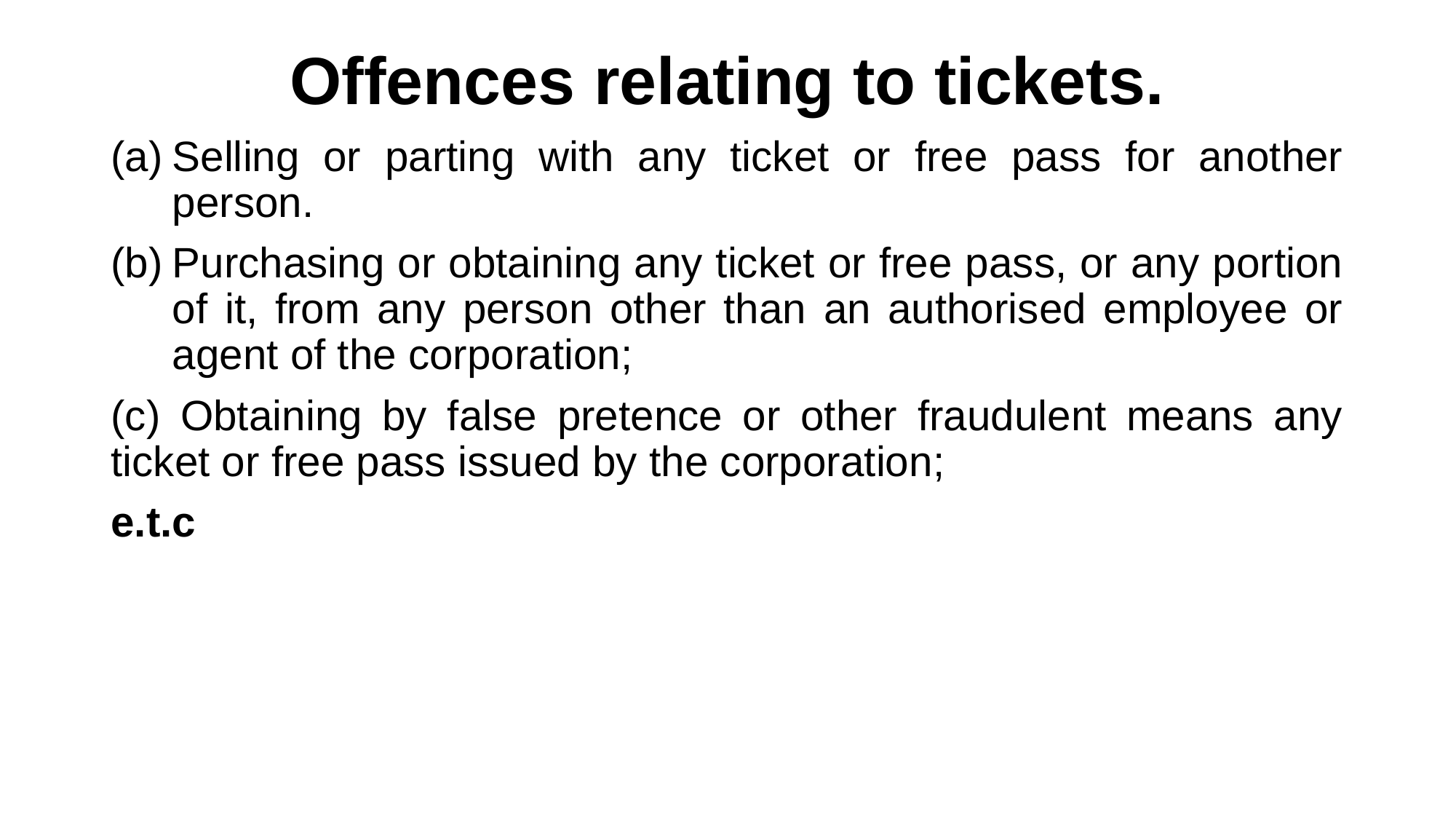

# Offences relating to tickets.
Selling or parting with any ticket or free pass for another person.
Purchasing or obtaining any ticket or free pass, or any portion of it, from any person other than an authorised employee or agent of the corporation;
(c) Obtaining by false pretence or other fraudulent means any ticket or free pass issued by the corporation;
e.t.c